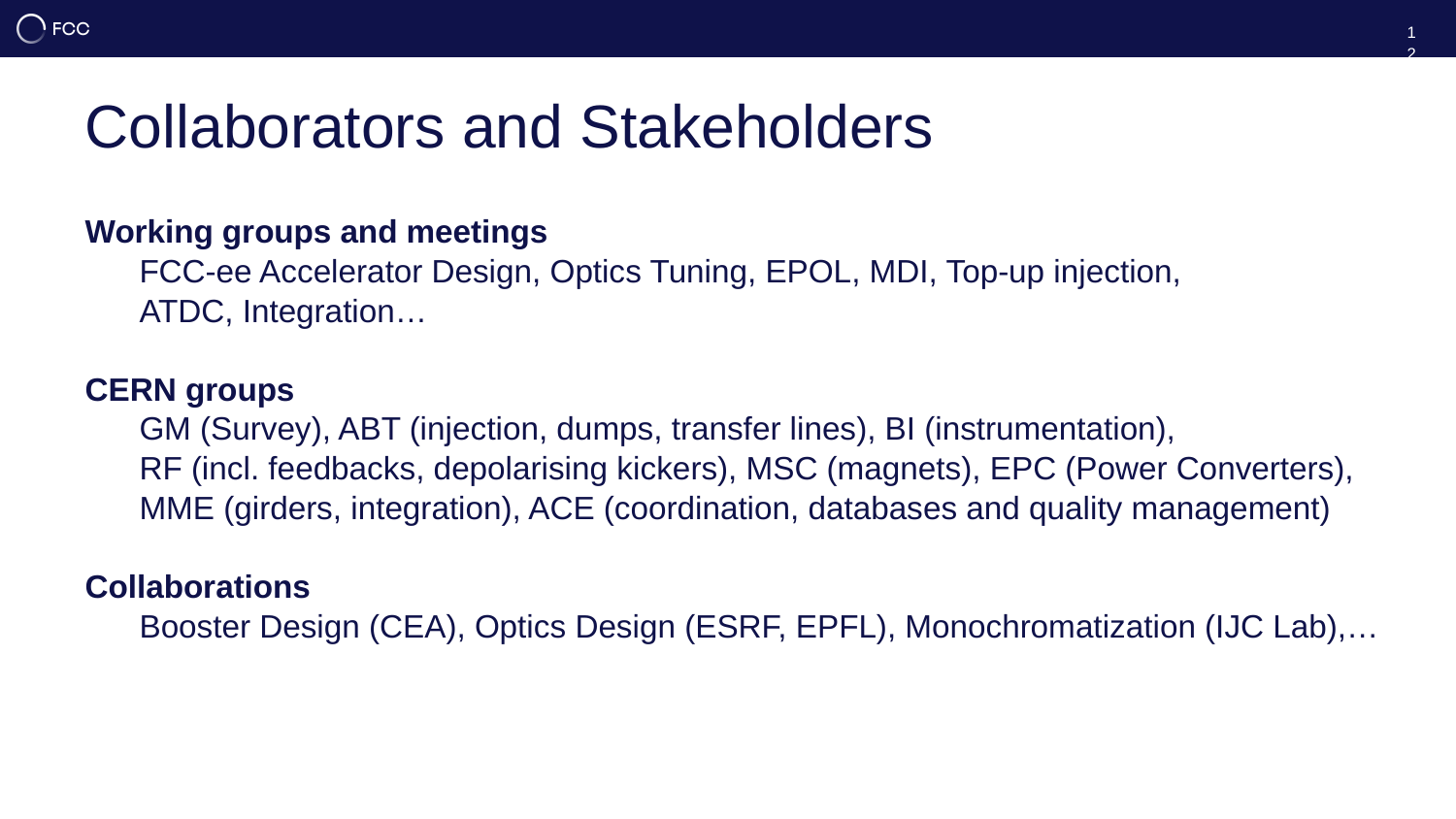

12
# Collaborators and Stakeholders
Working groups and meetings
FCC-ee Accelerator Design, Optics Tuning, EPOL, MDI, Top-up injection,
ATDC, Integration…

CERN groups
GM (Survey), ABT (injection, dumps, transfer lines), BI (instrumentation),
RF (incl. feedbacks, depolarising kickers), MSC (magnets), EPC (Power Converters), MME (girders, integration), ACE (coordination, databases and quality management)

Collaborations
Booster Design (CEA), Optics Design (ESRF, EPFL), Monochromatization (IJC Lab),…